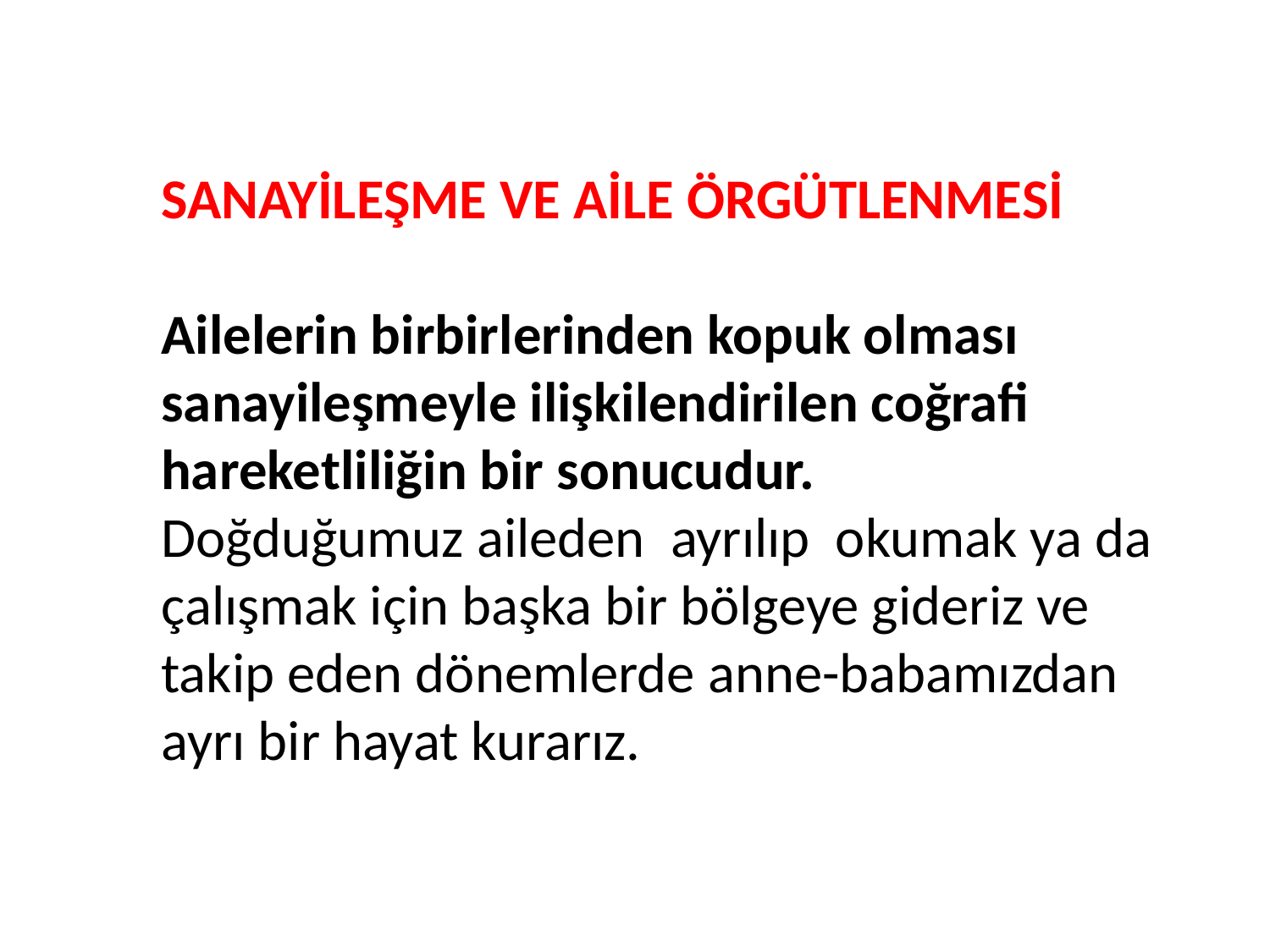

SANAYİLEŞME VE AİLE ÖRGÜTLENMESİ

Ailelerin birbirlerinden kopuk olması sanayileşmeyle ilişkilendirilen coğrafi  hareketliliğin bir sonucudur.
Doğduğumuz aileden  ayrılıp  okumak ya da çalışmak için başka bir bölgeye gideriz ve takip eden dönemlerde anne-babamızdan ayrı bir hayat kurarız.